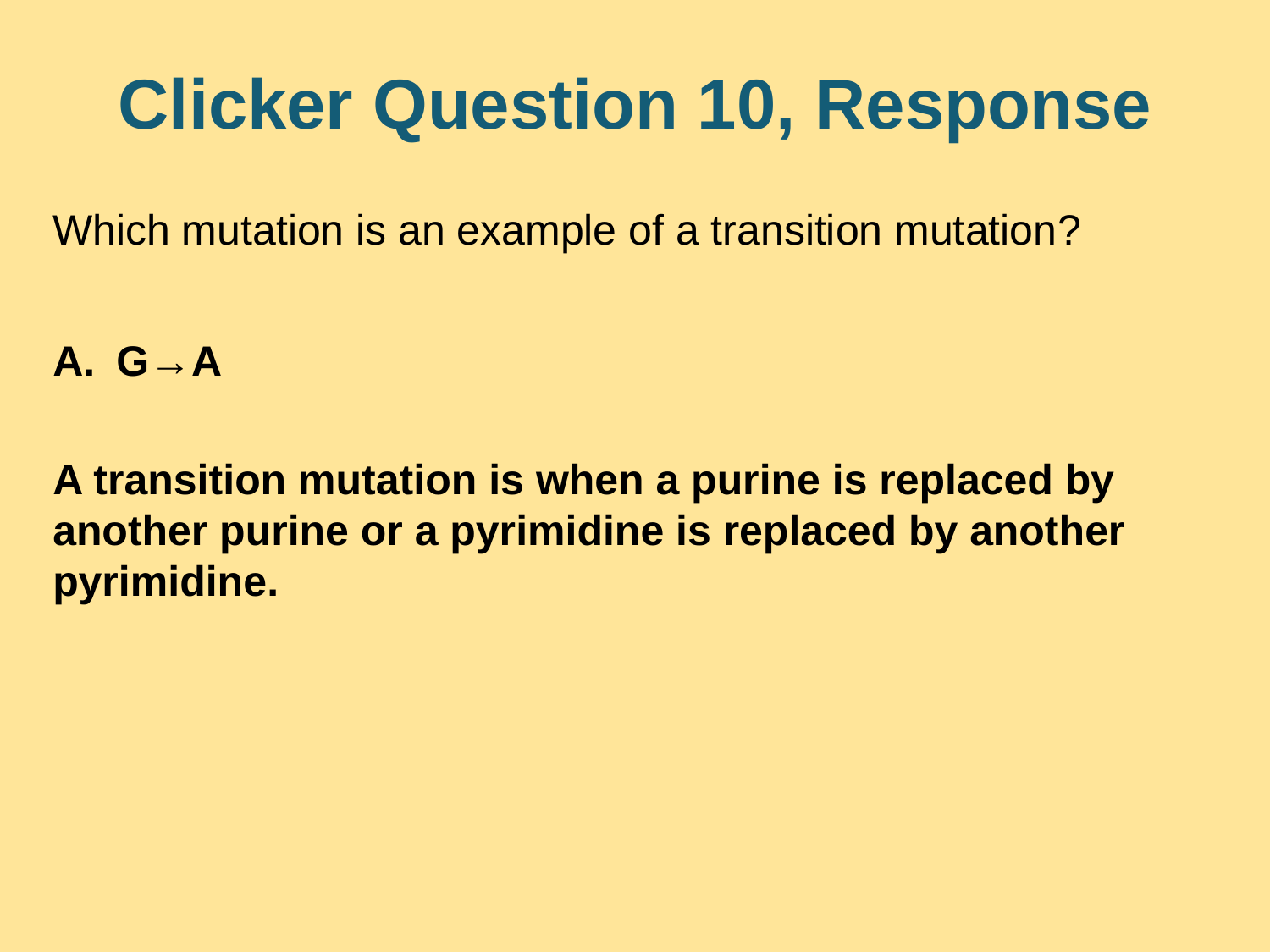

# Clicker Question 10, Response
Which mutation is an example of a transition mutation?

G→A

A transition mutation is when a purine is replaced by another purine or a pyrimidine is replaced by another pyrimidine.